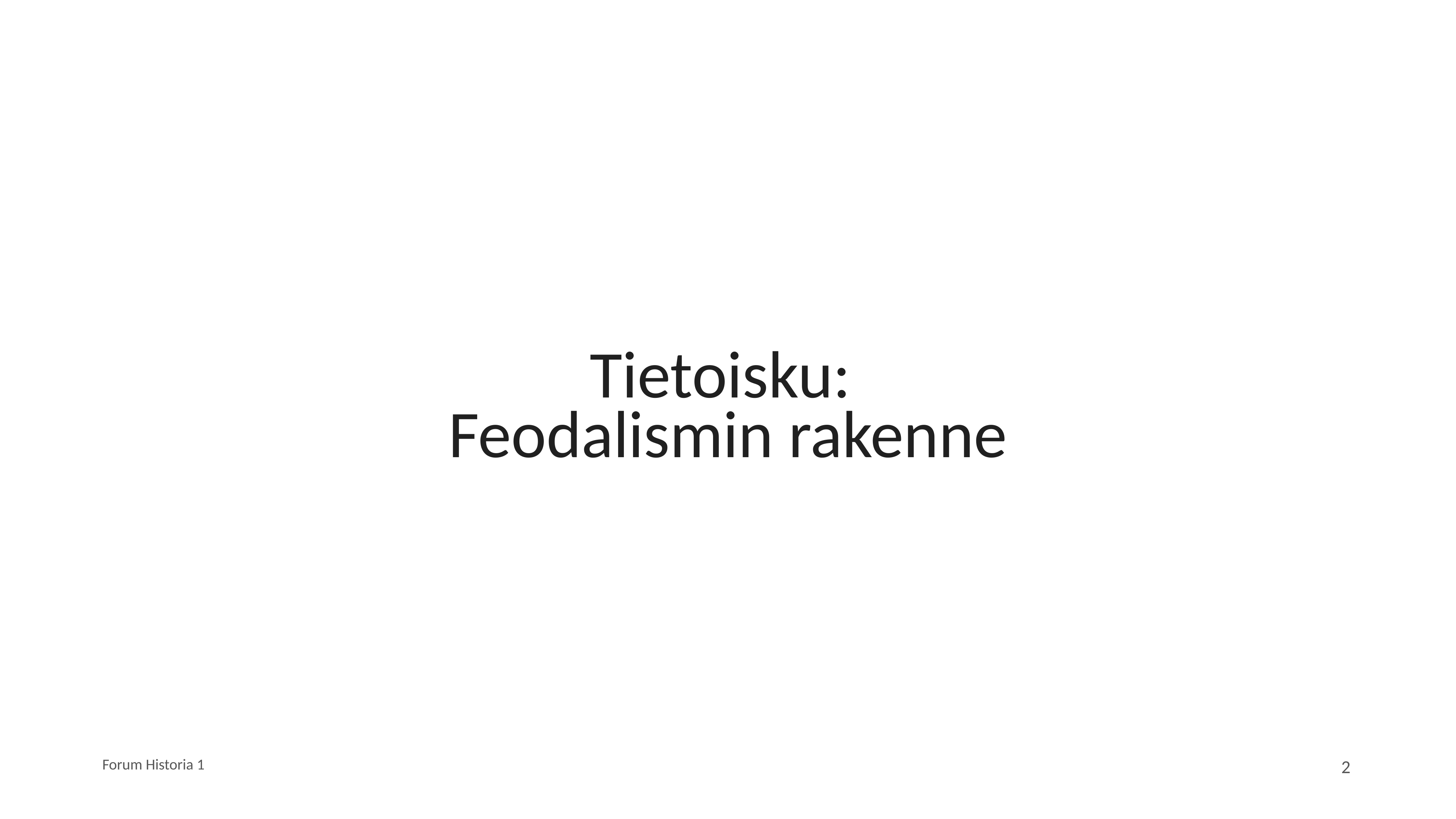

# Tietoisku: Feodalismin rakenne
Forum Historia 1
2